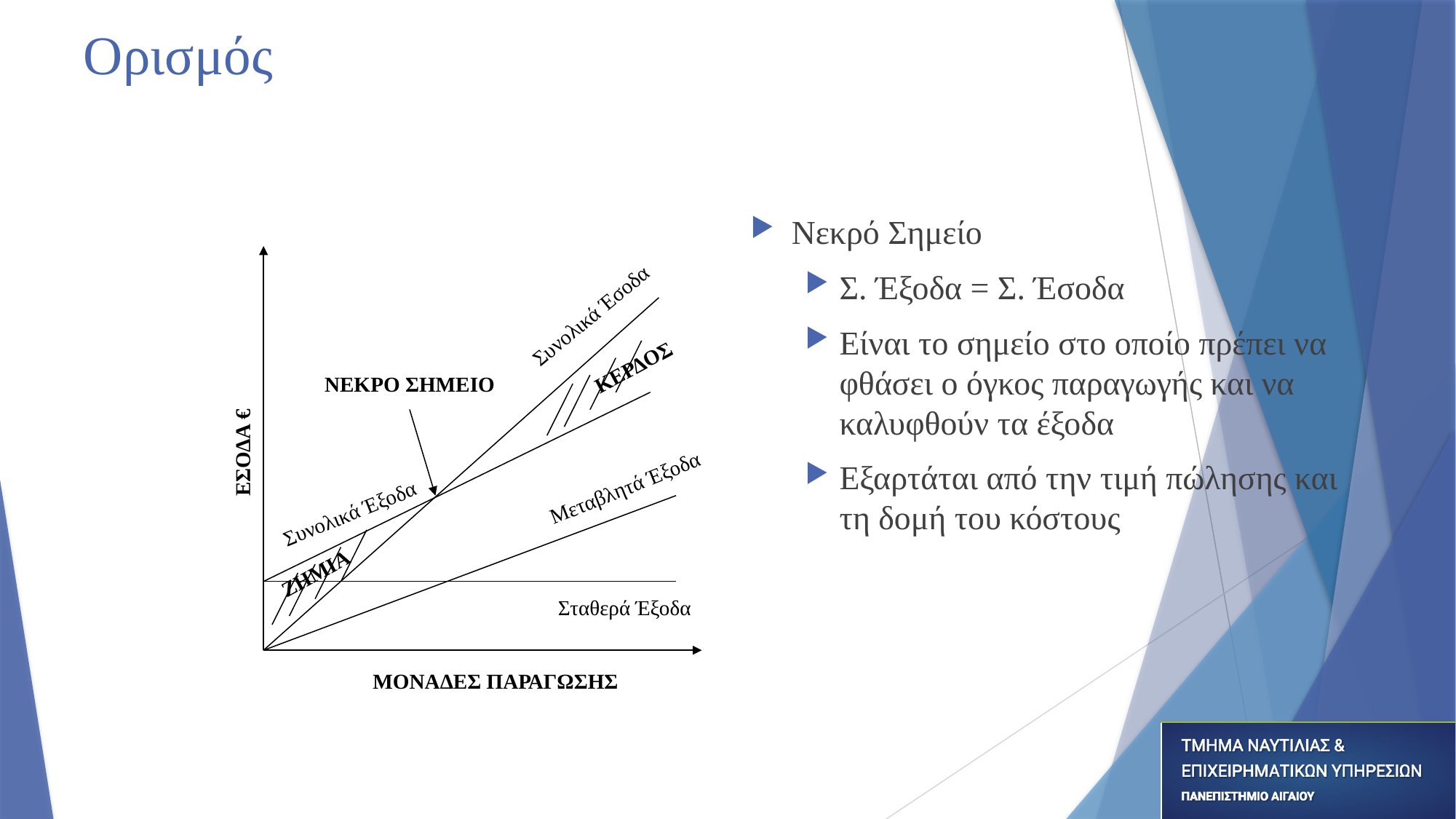

# Ορισμός
Νεκρό Σημείο
Σ. Έξοδα = Σ. Έσοδα
Είναι το σημείο στο οποίο πρέπει να φθάσει ο όγκος παραγωγής και να καλυφθούν τα έξοδα
Εξαρτάται από την τιμή πώλησης και τη δομή του κόστους
Συνολικά Έσοδα
ΚΕΡΔΟΣ
ΝΕΚΡΟ ΣΗΜΕΙΟ
ΕΣΟΔΑ €
Μεταβλητά Έξοδα
Συνολικά Έξοδα
ΖΗΜΙΑ
Σταθερά Έξοδα
ΜΟΝΑΔΕΣ ΠΑΡΑΓΩΣΗΣ